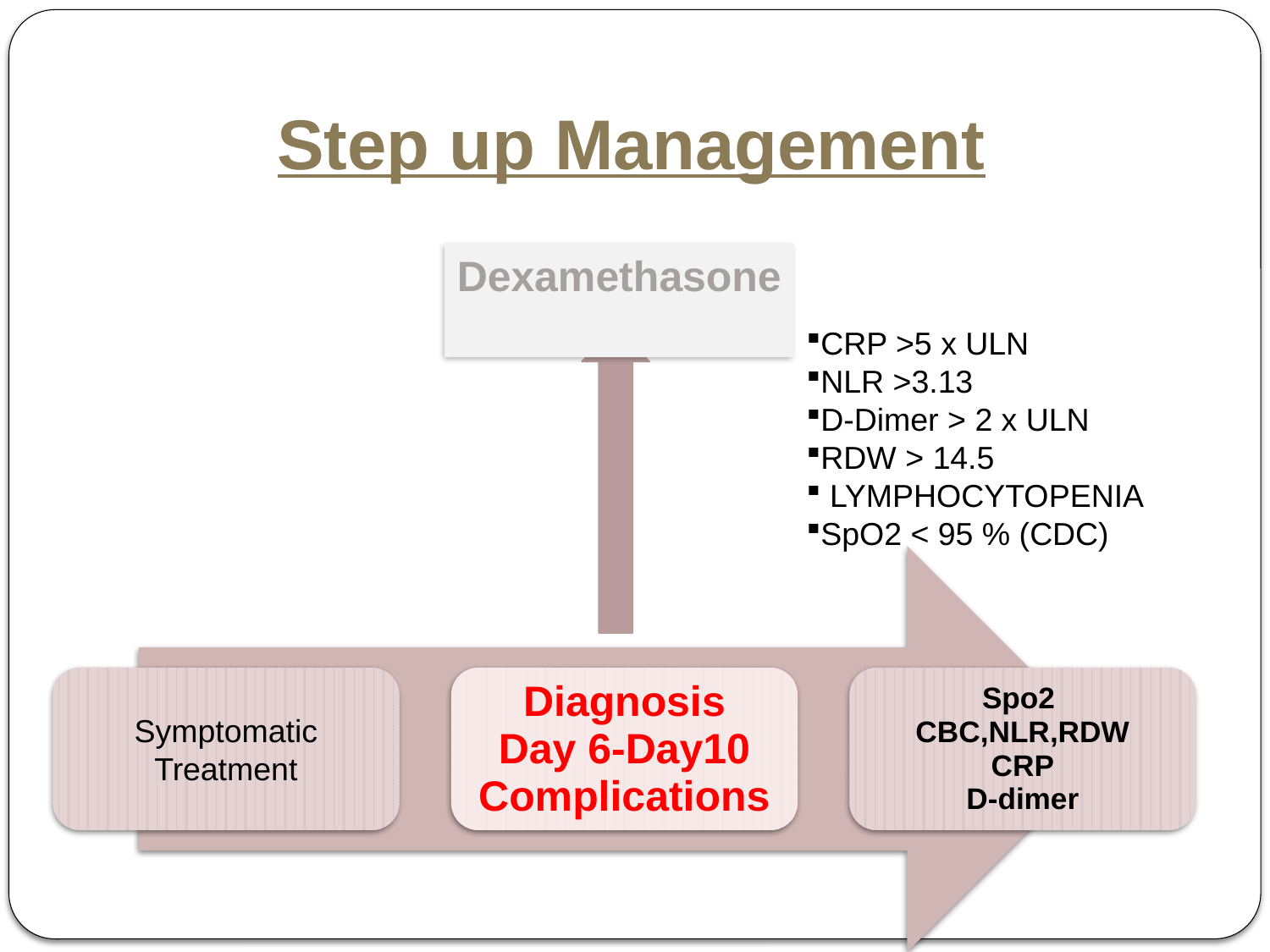

# Step up Management
Dexamethasone
CRP >5 x ULN
NLR >3.13
D-Dimer > 2 x ULN
RDW > 14.5
 LYMPHOCYTOPENIA
SpO2 < 95 % (CDC)

Symptomatic Treatment
Diagnosis
Day 6-Day10 Complications
Spo2
CBC,NLR,RDW
CRP
D-dimer